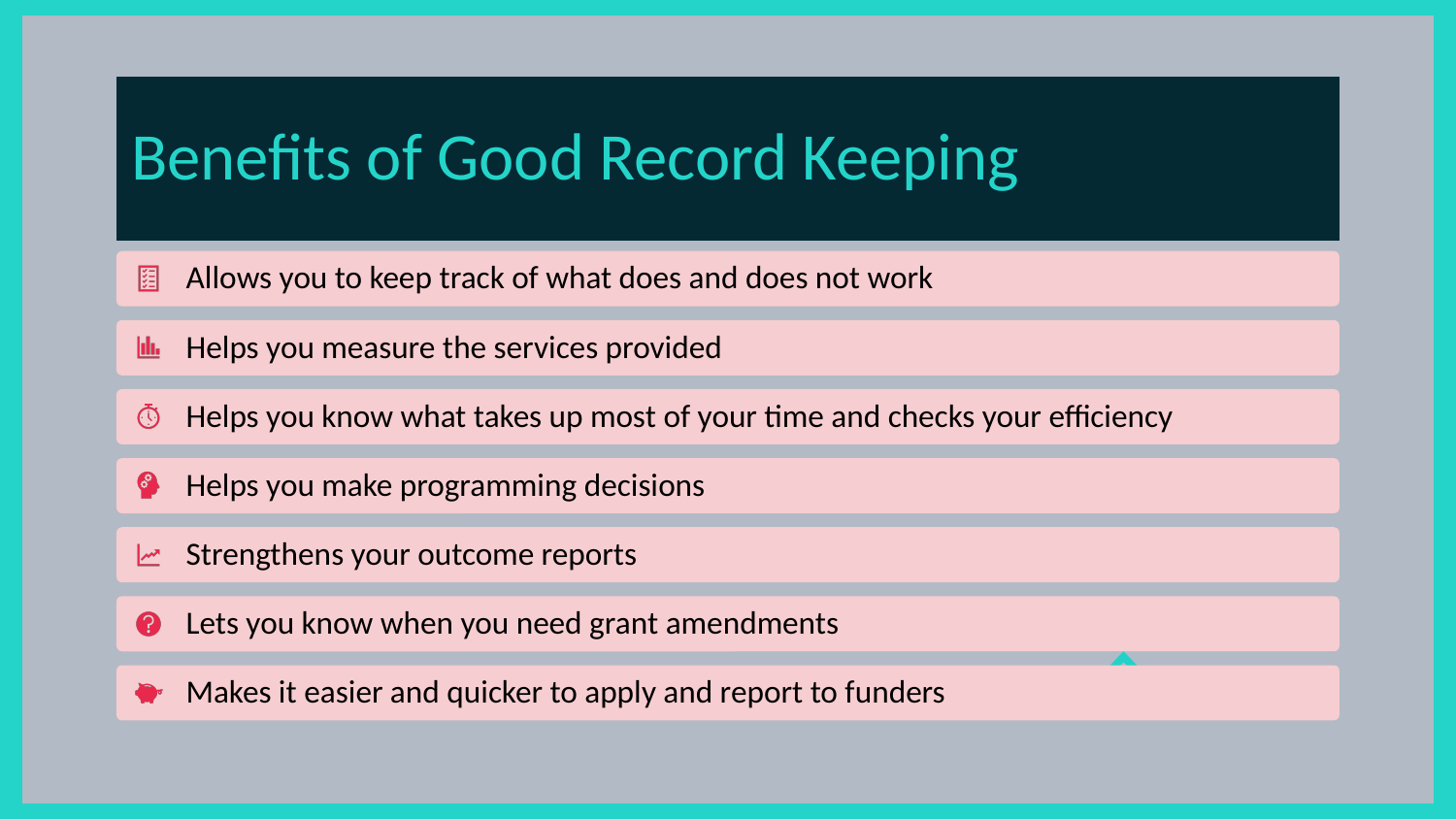

# Benefits of Good Record Keeping
Allows you to keep track of what does and does not work
Helps you measure the services provided
Helps you know what takes up most of your time and checks your efficiency
Helps you make programming decisions
Strengthens your outcome reports
Lets you know when you need grant amendments
Makes it easier and quicker to apply and report to funders